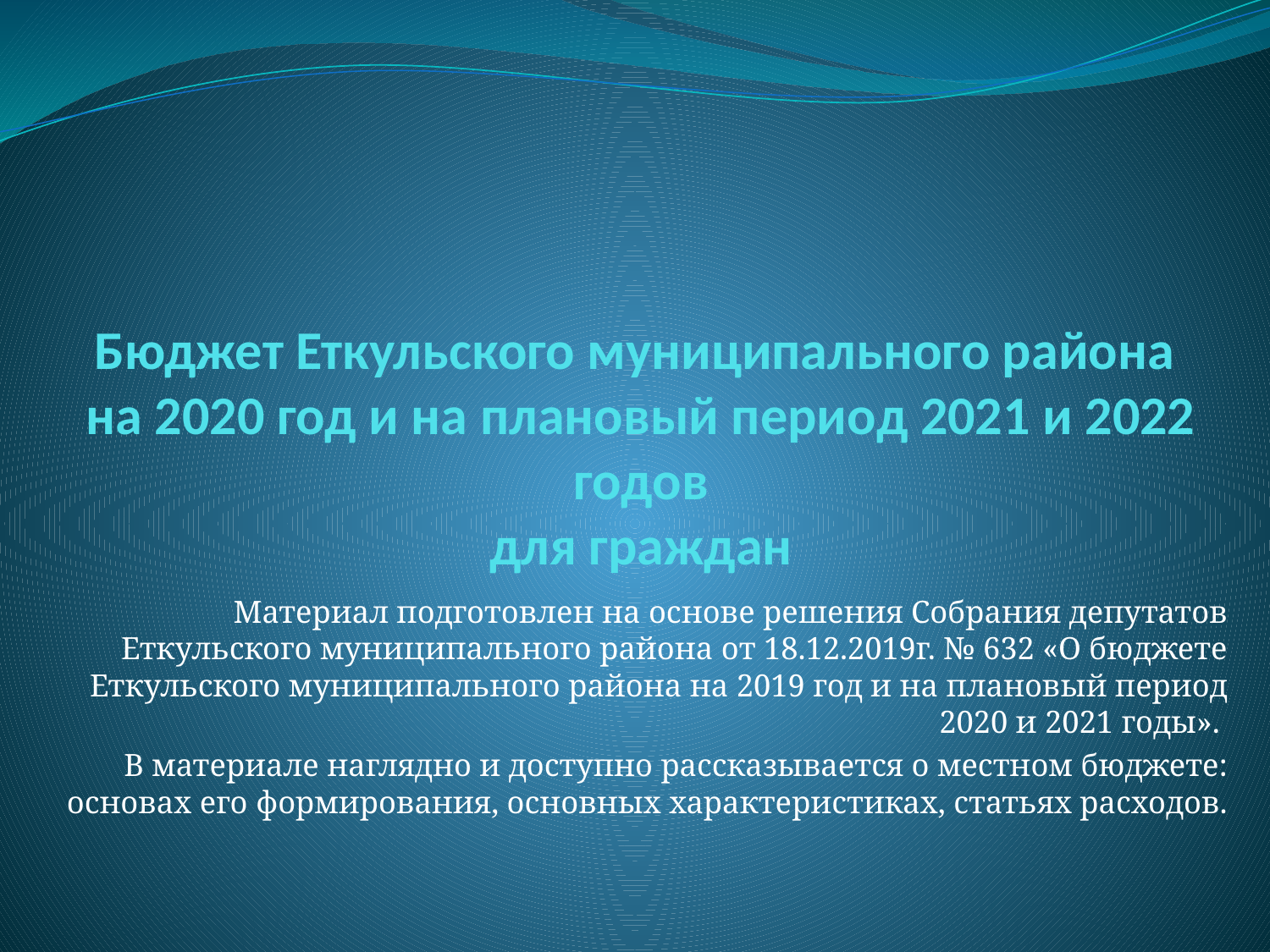

# Бюджет Еткульского муниципального района на 2020 год и на плановый период 2021 и 2022 годов для граждан
Материал подготовлен на основе решения Собрания депутатов Еткульского муниципального района от 18.12.2019г. № 632 «О бюджете Еткульского муниципального района на 2019 год и на плановый период 2020 и 2021 годы».
В материале наглядно и доступно рассказывается о местном бюджете: основах его формирования, основных характеристиках, статьях расходов.